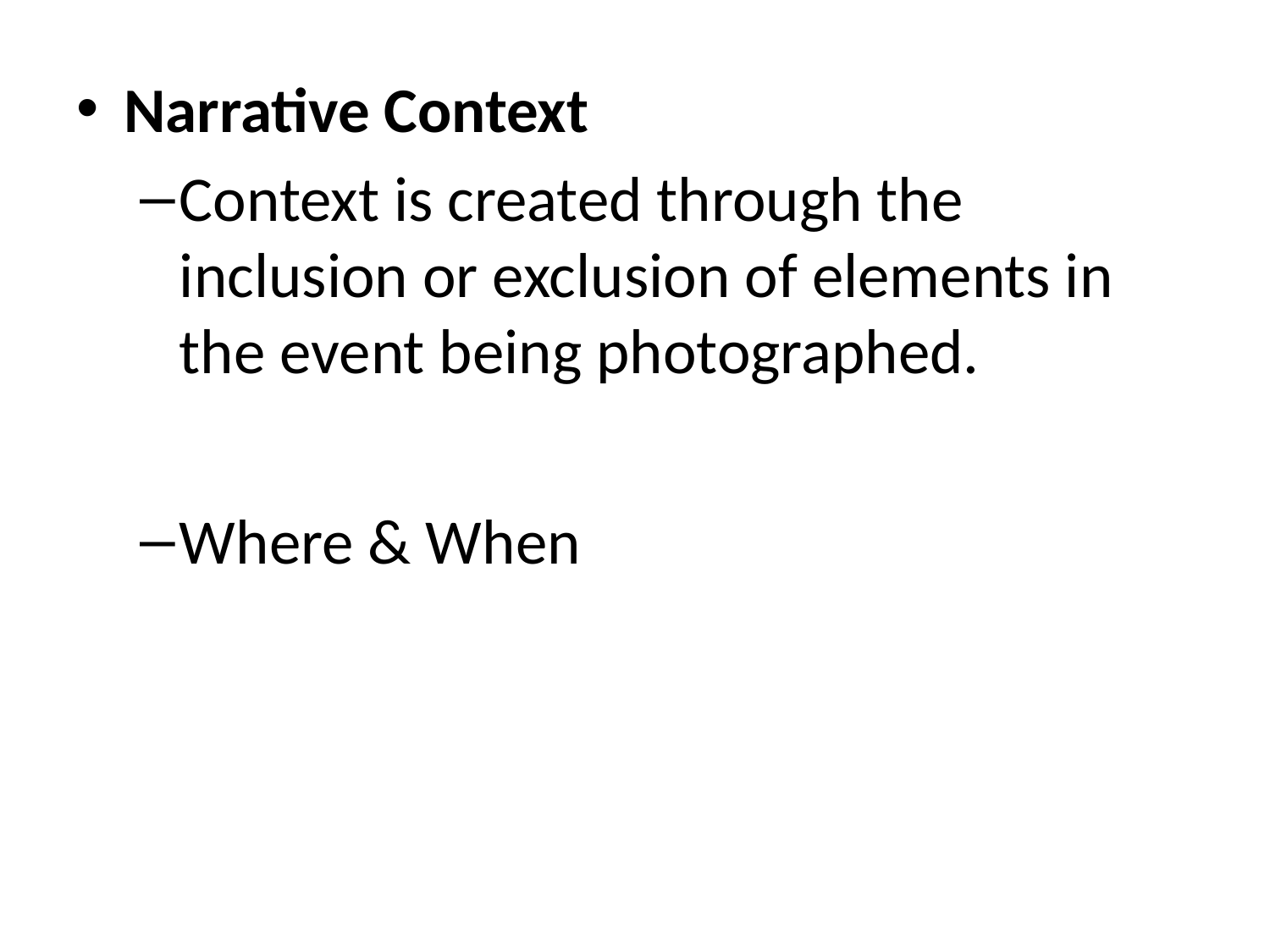

Narrative Context
Context is created through the inclusion or exclusion of elements in the event being photographed.

Where & When